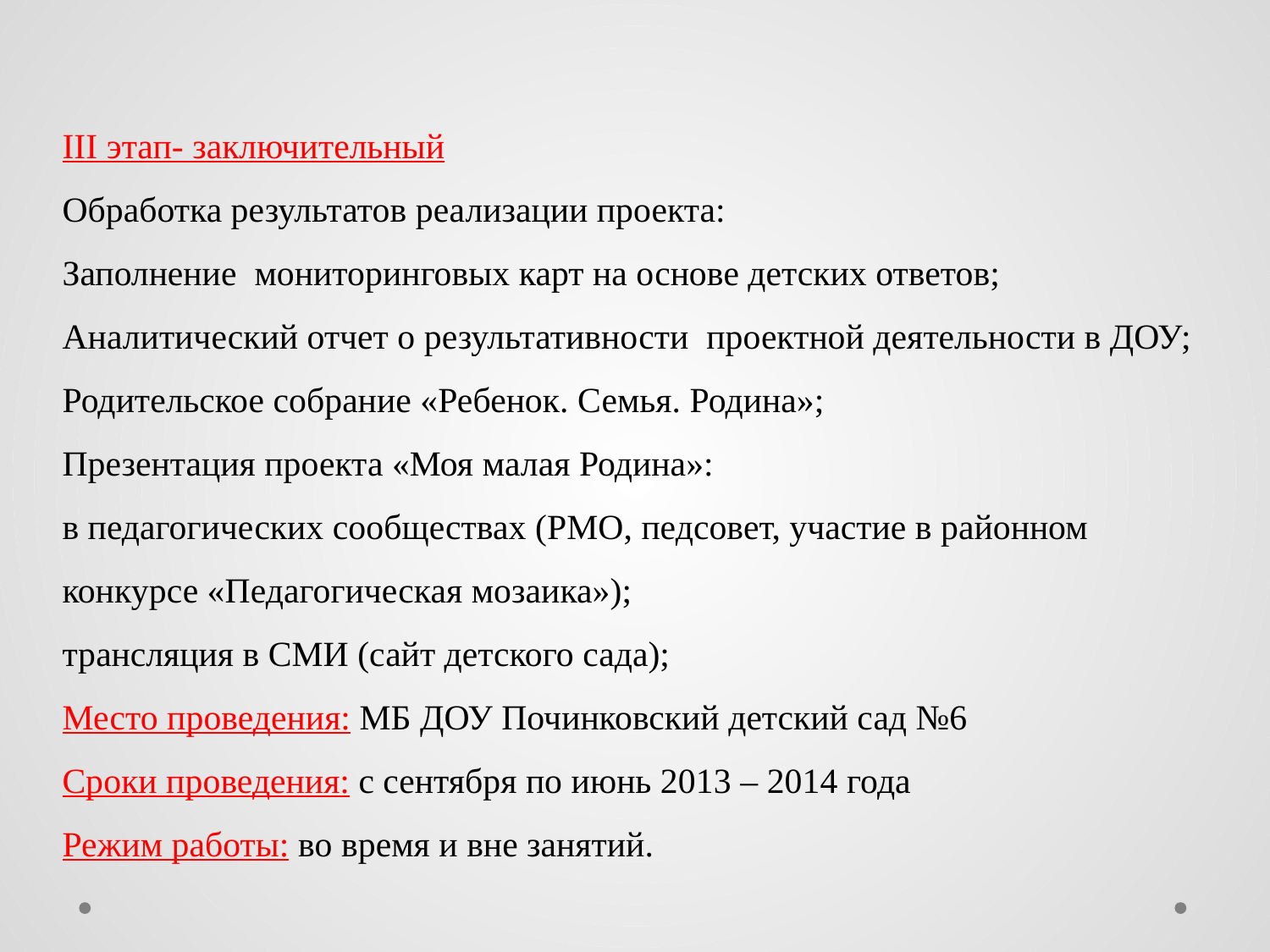

# III этап- заключительный Обработка результатов реализации проекта: Заполнение  мониторинговых карт на основе детских ответов; Аналитический отчет о результативности  проектной деятельности в ДОУ; Родительское собрание «Ребенок. Семья. Родина»; Презентация проекта «Моя малая Родина»: в педагогических сообществах (РМО, педсовет, участие в районном конкурсе «Педагогическая мозаика»); трансляция в СМИ (сайт детского сада); Место проведения: МБ ДОУ Починковский детский сад №6 Сроки проведения: с сентября по июнь 2013 – 2014 года Режим работы: во время и вне занятий.